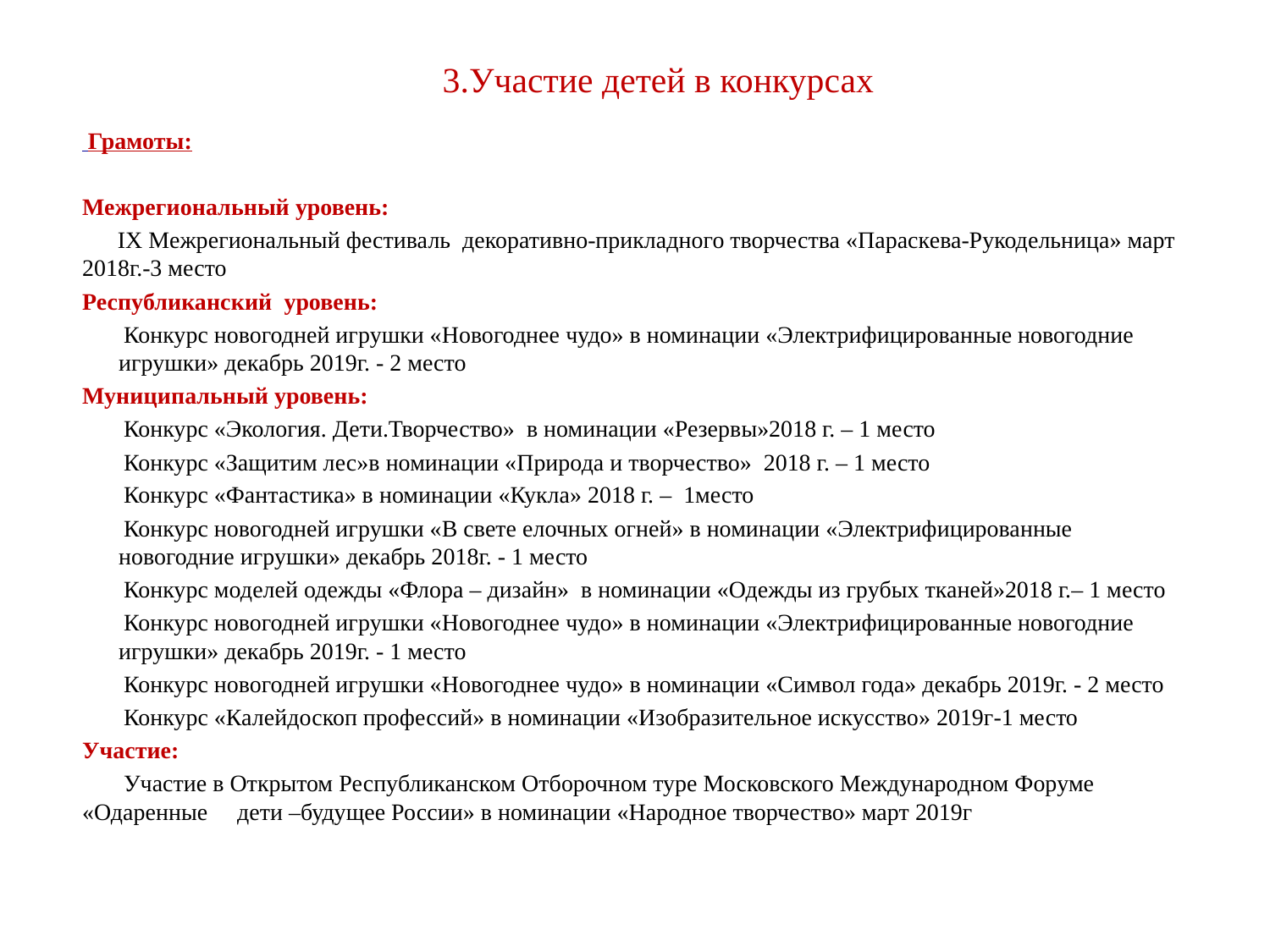

# 3.Участие детей в конкурсах
 Грамоты:

Межрегиональный уровень:
      IX Межрегиональный фестиваль  декоративно-прикладного творчества «Параскева-Рукодельница» март 2018г.-3 место
Республиканский  уровень:
       Конкурс новогодней игрушки «Новогоднее чудо» в номинации «Электрифицированные новогодние игрушки» декабрь 2019г. - 2 место
Муниципальный уровень:
       Конкурс «Экология. Дети.Творчество»  в номинации «Резервы»2018 г. – 1 место
       Конкурс «Защитим лес»в номинации «Природа и творчество»  2018 г. – 1 место
       Конкурс «Фантастика» в номинации «Кукла» 2018 г. –  1место
       Конкурс новогодней игрушки «В свете елочных огней» в номинации «Электрифицированные новогодние игрушки» декабрь 2018г. - 1 место
       Конкурс моделей одежды «Флора – дизайн»  в номинации «Одежды из грубых тканей»2018 г.– 1 место
       Конкурс новогодней игрушки «Новогоднее чудо» в номинации «Электрифицированные новогодние игрушки» декабрь 2019г. - 1 место
       Конкурс новогодней игрушки «Новогоднее чудо» в номинации «Символ года» декабрь 2019г. - 2 место
       Конкурс «Калейдоскоп профессий» в номинации «Изобразительное искусство» 2019г-1 место
Участие:
       Участие в Открытом Республиканском Отборочном туре Московского Международном Форуме «Одаренные     дети –будущее России» в номинации «Народное творчество» март 2019г